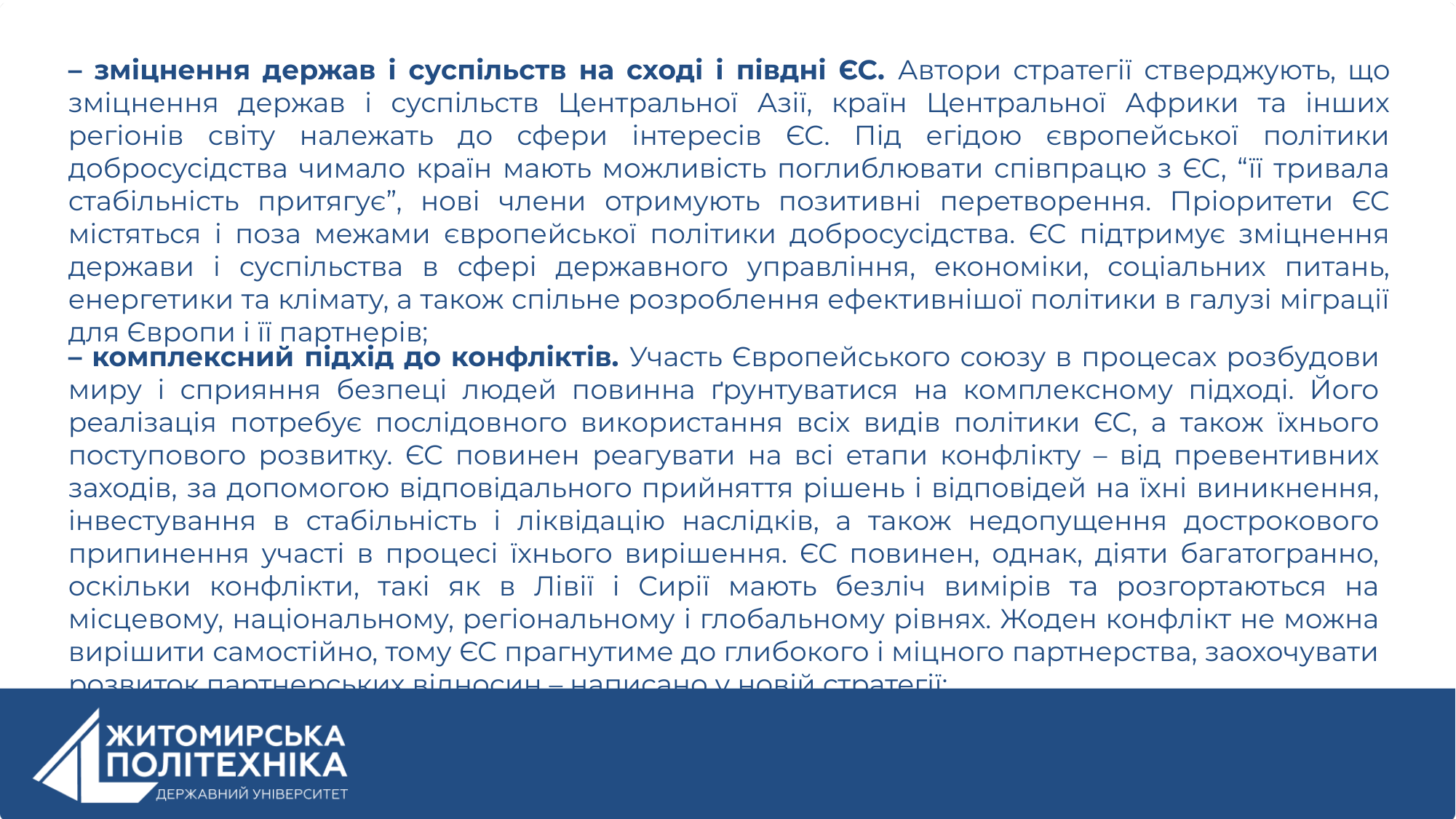

– зміцнення держав і суспільств на сході і півдні ЄС. Автори стратегії стверджують, що зміцнення держав і суспільств Центральної Азії, країн Центральної Африки та інших регіонів світу належать до сфери інтересів ЄС. Під егідою європейської політики добросусідства чимало країн мають можливість поглиблювати співпрацю з ЄС, “її тривала стабільність притягує”, нові члени отримують позитивні перетворення. Пріоритети ЄС містяться і поза межами європейської політики добросусідства. ЄС підтримує зміцнення держави і суспільства в сфері державного управління, економіки, соціальних питань, енергетики та клімату, а також спільне розроблення ефективнішої політики в галузі міграції для Європи і її партнерів;
– комплексний підхід до конфліктів. Участь Європейського союзу в процесах розбудови миру і сприяння безпеці людей повинна ґрунтуватися на комплексному підході. Його реалізація потребує послідовного використання всіх видів політики ЄС, а також їхнього поступового розвитку. ЄС повинен реагувати на всі етапи конфлікту – від превентивних заходів, за допомогою відповідального прийняття рішень і відповідей на їхні виникнення, інвестування в стабільність і ліквідацію наслідків, а також недопущення дострокового припинення участі в процесі їхнього вирішення. ЄС повинен, однак, діяти багатогранно, оскільки конфлікти, такі як в Лівії і Сирії мають безліч вимірів та розгортаються на місцевому, національному, регіональному і глобальному рівнях. Жоден конфлікт не можна вирішити самостійно, тому ЄС прагнутиме до глибокого і міцного партнерства, заохочувати розвиток партнерських відносин – написано у новій стратегії;